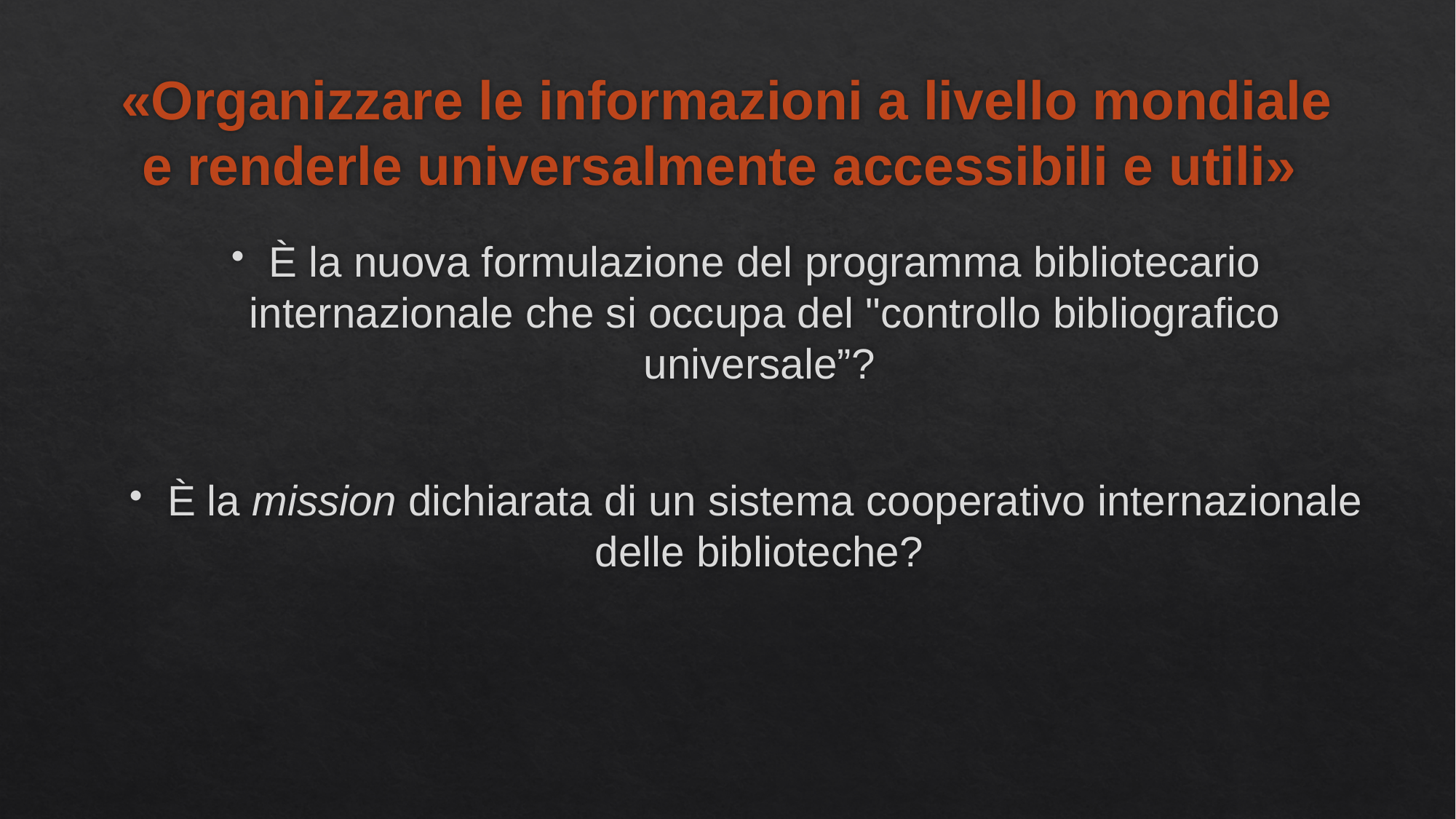

# «Organizzare le informazioni a livello mondiale e renderle universalmente accessibili e utili»
È la nuova formulazione del programma bibliotecario internazionale che si occupa del "controllo bibliografico universale”?

È la mission dichiarata di un sistema cooperativo internazionale delle biblioteche?